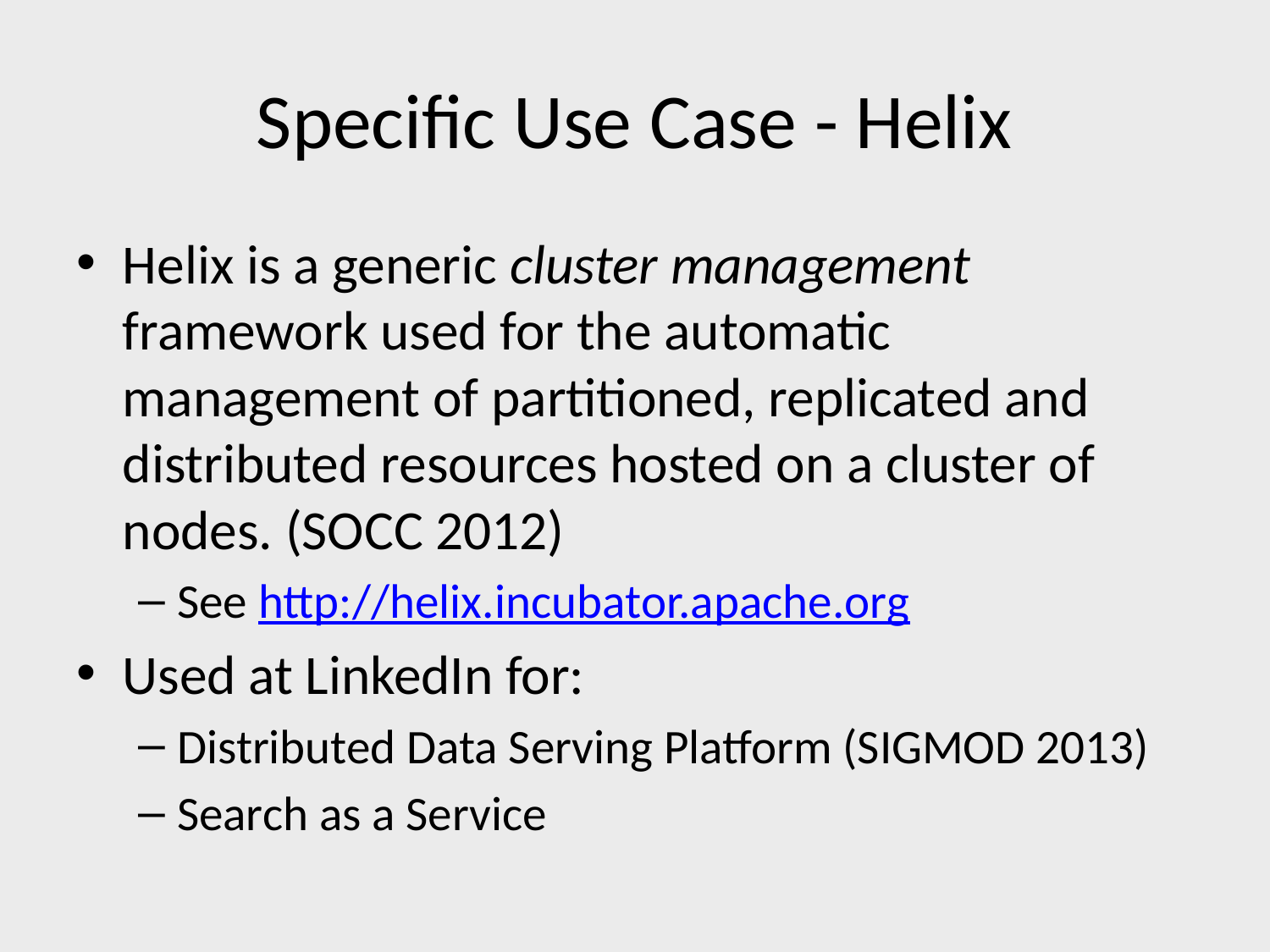

# Specific Use Case - Helix
Helix is a generic cluster management framework used for the automatic management of partitioned, replicated and distributed resources hosted on a cluster of nodes. (SOCC 2012)
See http://helix.incubator.apache.org
Used at LinkedIn for:
Distributed Data Serving Platform (SIGMOD 2013)
Search as a Service